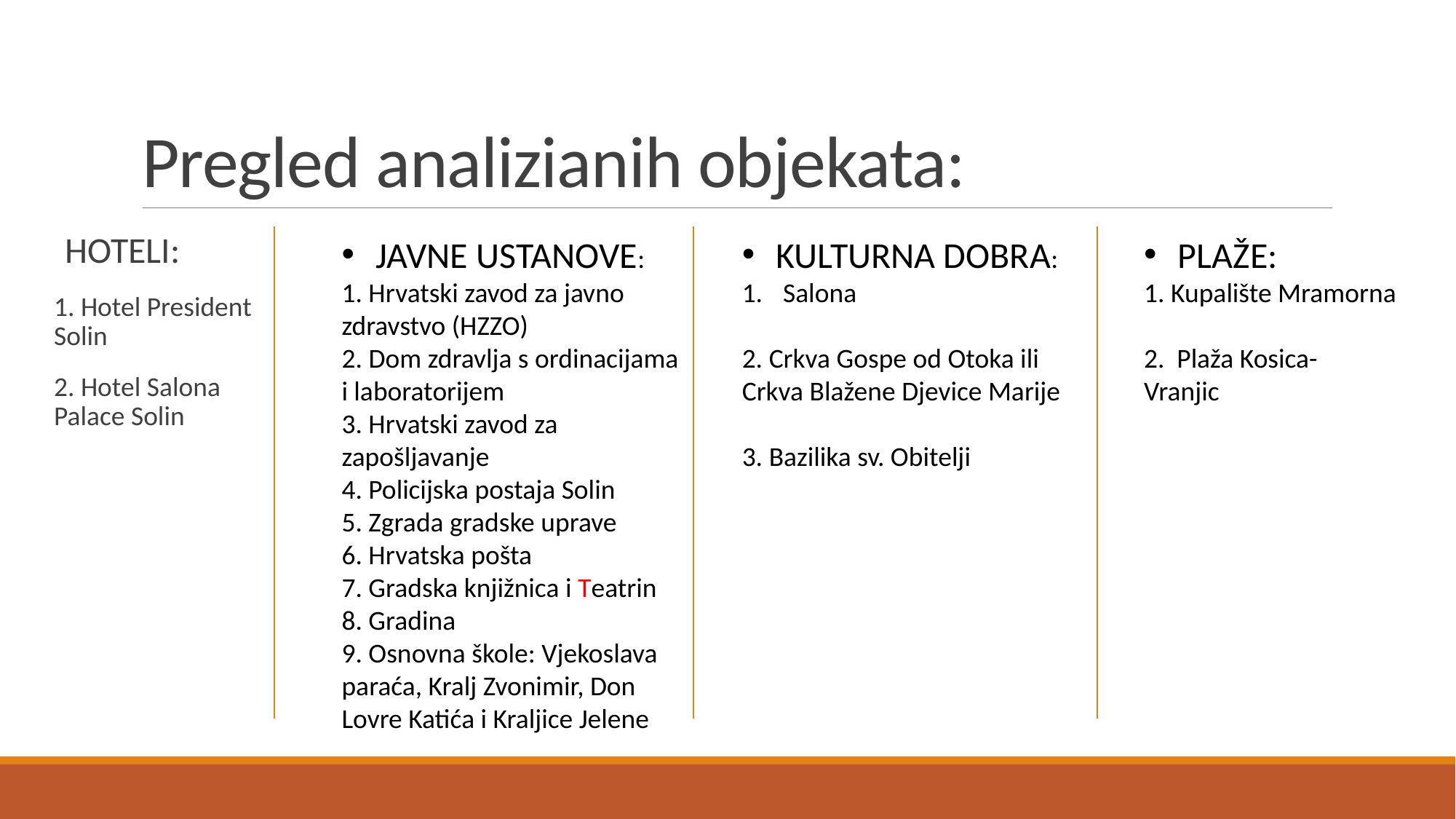

# Pregled analizianih objekata:
JAVNE USTANOVE:
1. Hrvatski zavod za javno zdravstvo (HZZO)
2. Dom zdravlja s ordinacijama i laboratorijem
3. Hrvatski zavod za zapošljavanje
4. Policijska postaja Solin
5. Zgrada gradske uprave
6. Hrvatska pošta
7. Gradska knjižnica i Teatrin
8. Gradina
9. Osnovna škole: Vjekoslava paraća, Kralj Zvonimir, Don Lovre Katića i Kraljice Jelene
KULTURNA DOBRA:
Salona

2. Crkva Gospe od Otoka ili Crkva Blažene Djevice Marije

3. Bazilika sv. Obitelji

PLAŽE:
1. Kupalište Mramorna

2.  Plaža Kosica-            Vranjic
HOTELI:
1. Hotel President Solin
2. Hotel Salona Palace Solin